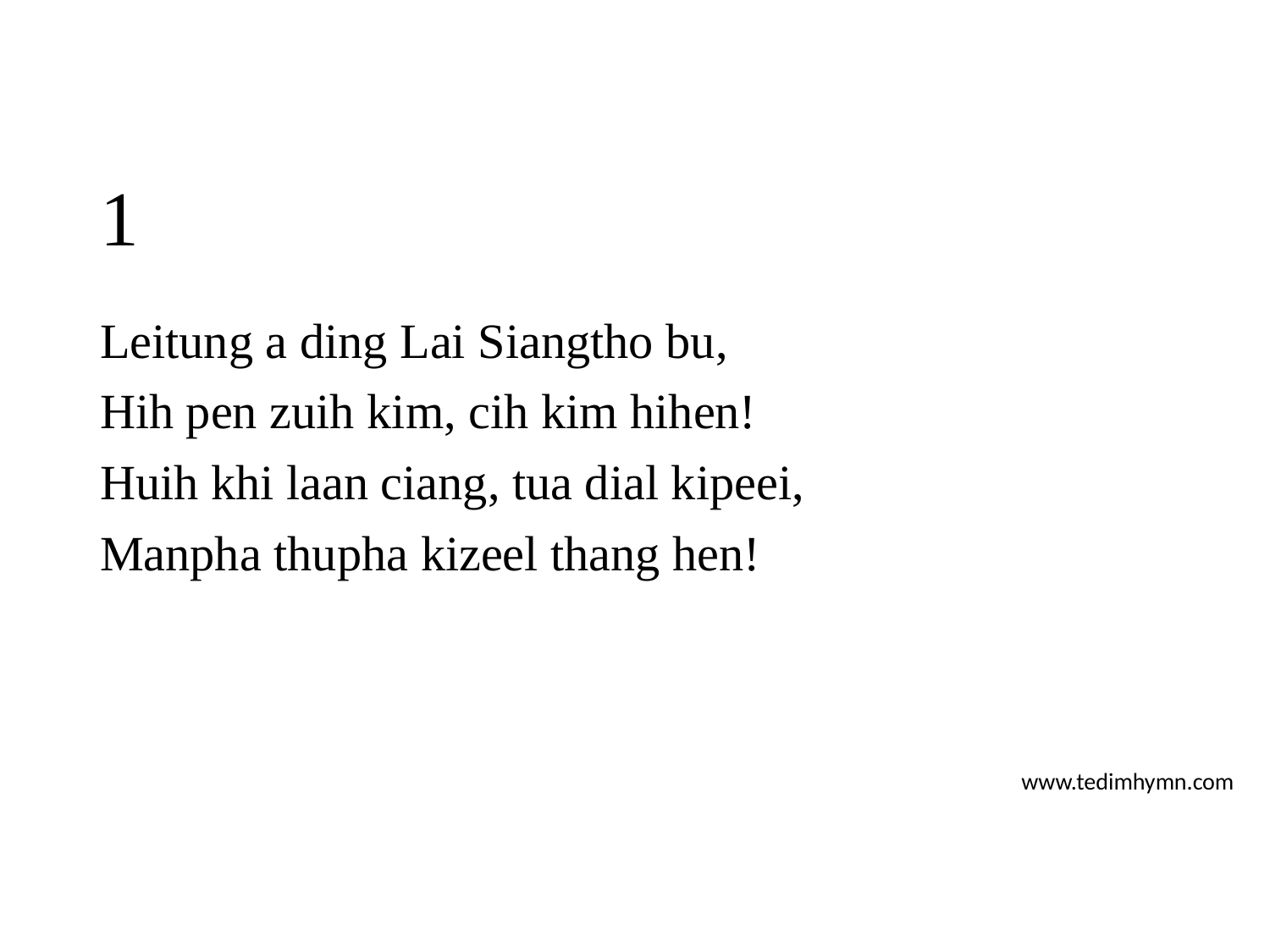

# 1
Leitung a ding Lai Siangtho bu,
Hih pen zuih kim, cih kim hihen!
Huih khi laan ciang, tua dial kipeei,
Manpha thupha kizeel thang hen!
www.tedimhymn.com